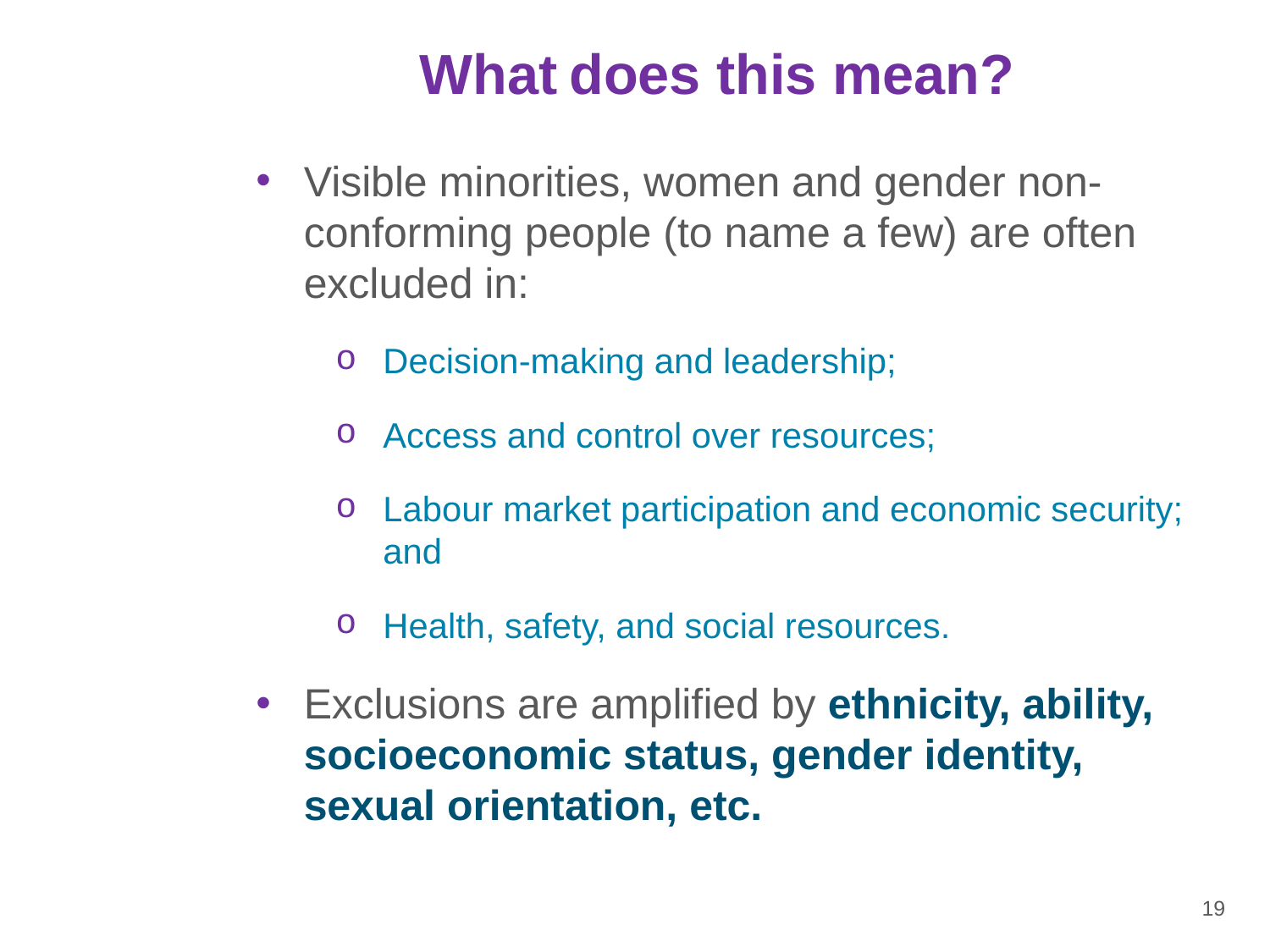

What does this mean?
Visible minorities, women and gender non-conforming people (to name a few) are often excluded in:
Decision-making and leadership;
Access and control over resources;
Labour market participation and economic security; and
Health, safety, and social resources.
Exclusions are amplified by ethnicity, ability, socioeconomic status, gender identity,  sexual orientation, etc.
19